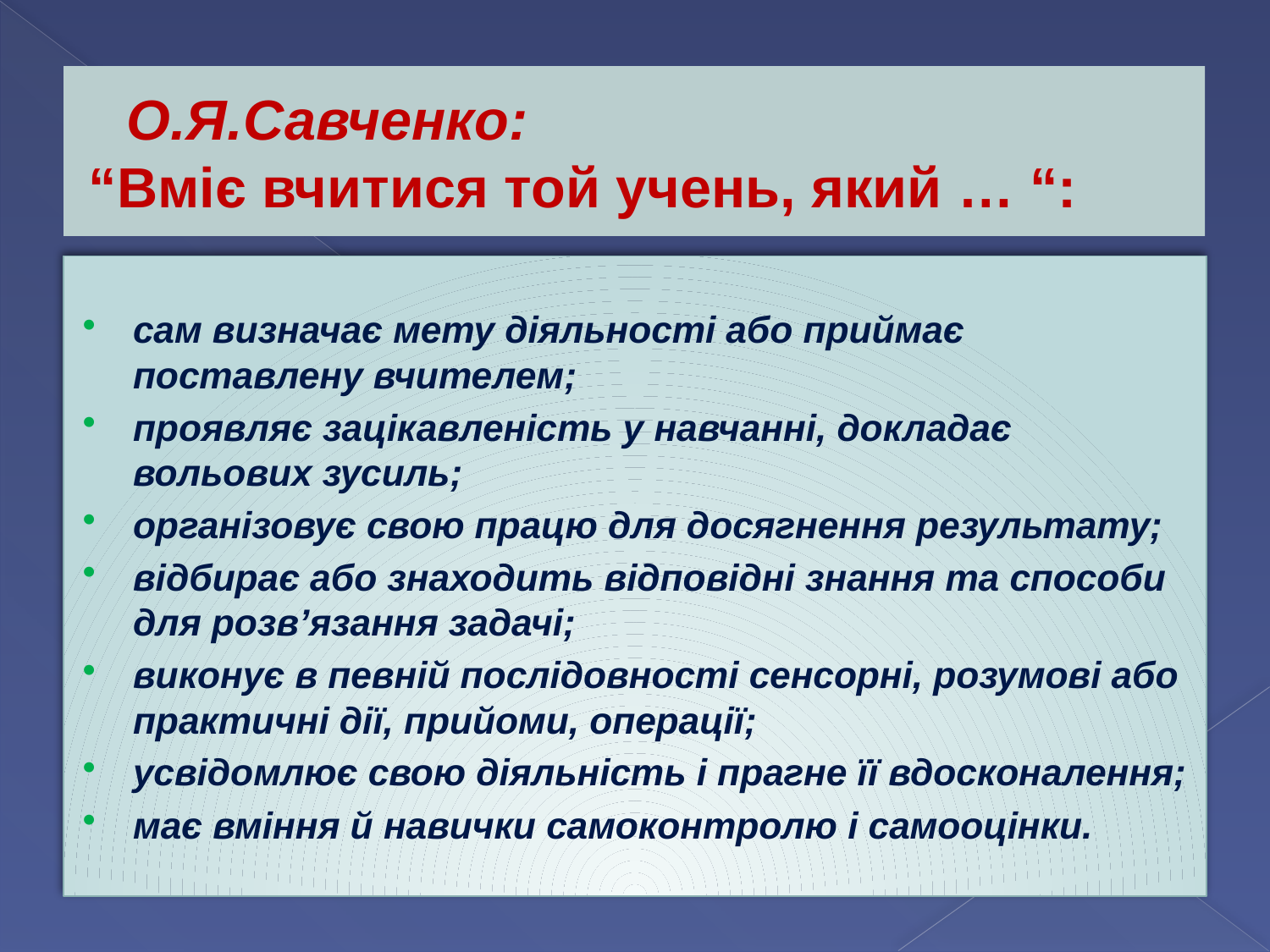

# О.Я.Савченко: “Вміє вчитися той учень, який … “:
сам визначає мету діяльності або приймає поставлену вчителем;
проявляє зацікавленість у навчанні, докладає вольових зусиль;
організовує свою працю для досягнення результату;
відбирає або знаходить відповідні знання та способи для розв’язання задачі;
виконує в певній послідовності сенсорні, розумові або практичні дії, прийоми, операції;
усвідомлює свою діяльність і прагне її вдосконалення;
має вміння й навички самоконтролю і самооцінки.